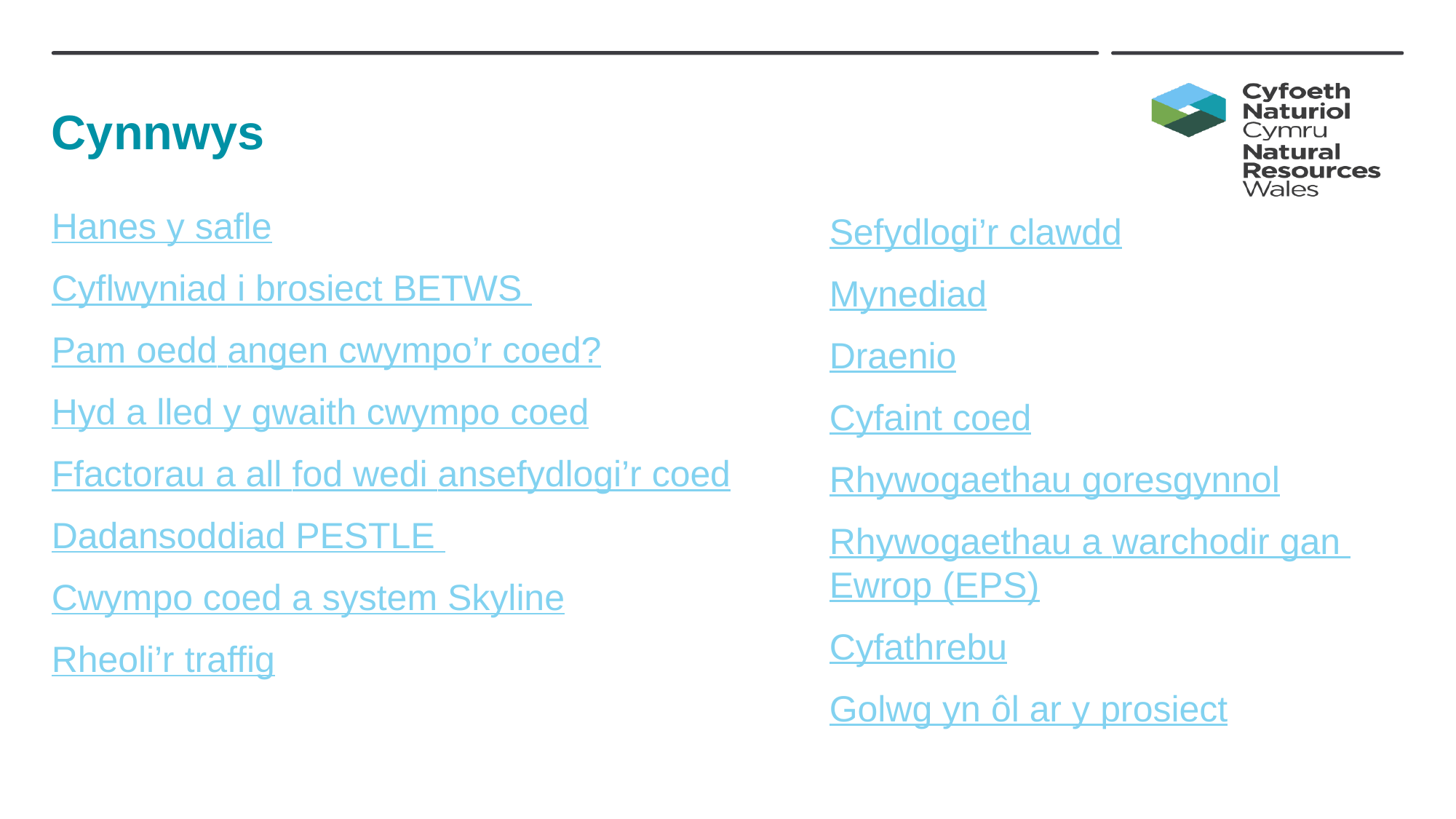

# Cynnwys
Sefydlogi’r clawdd

Mynediad

Draenio

Cyfaint coed

Rhywogaethau goresgynnol

Rhywogaethau a warchodir gan Ewrop (EPS)

Cyfathrebu

Golwg yn ôl ar y prosiect

Hanes y safle

Cyflwyniad i brosiect BETWS

Pam oedd angen cwympo’r coed?

Hyd a lled y gwaith cwympo coed

Ffactorau a all fod wedi ansefydlogi’r coed

Dadansoddiad PESTLE

Cwympo coed a system Skyline

Rheoli’r traffig